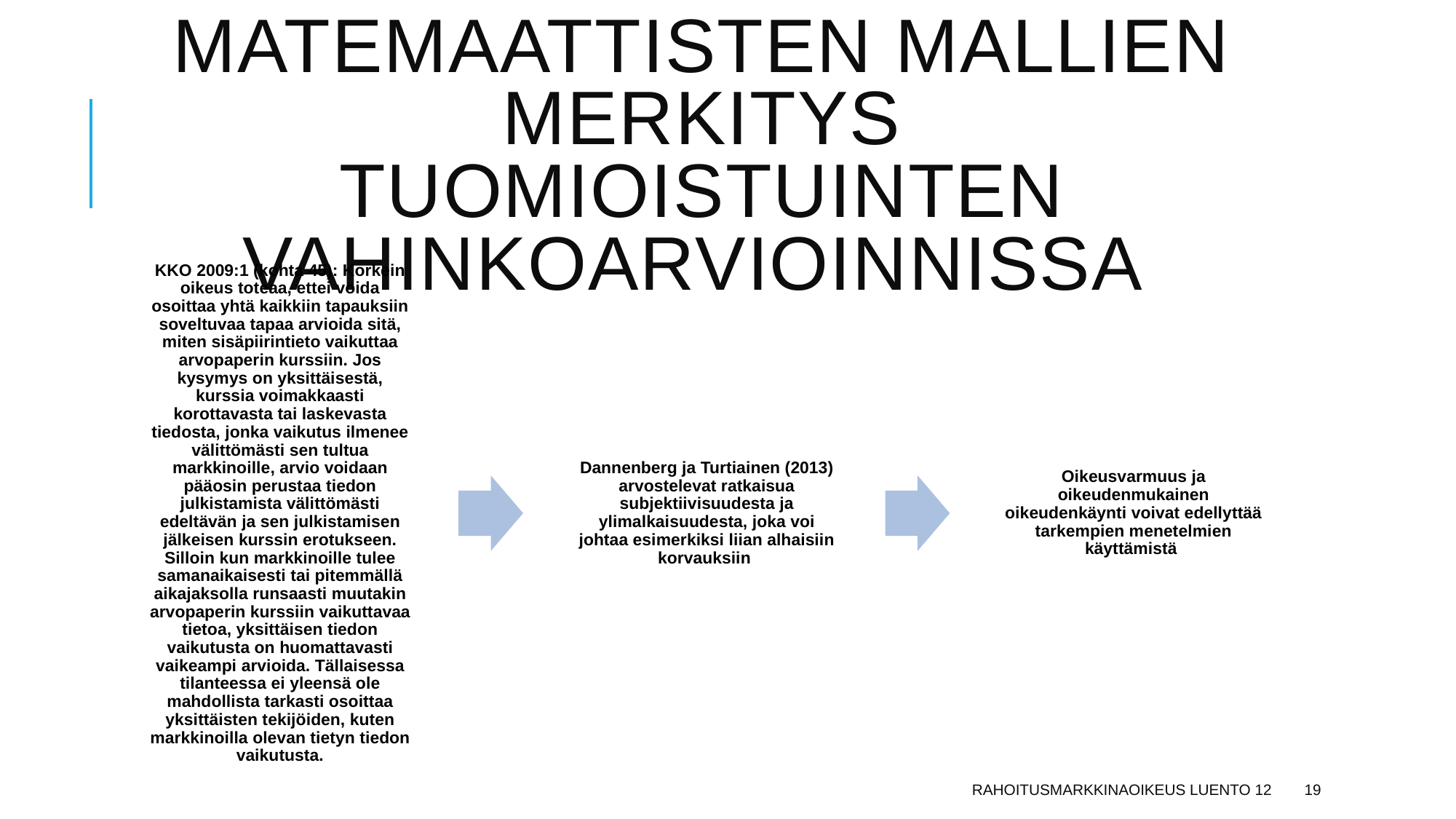

# Matemaattisten mallien merkitys tuomioistuinten vahinkoarvioinnissa
KKO 2009:1 (kohta 45): Korkein oikeus toteaa, ettei voida osoittaa yhtä kaikkiin tapauksiin soveltuvaa tapaa arvioida sitä, miten sisäpiirintieto vaikuttaa arvopaperin kurssiin. Jos kysymys on yksittäisestä, kurssia voimakkaasti korottavasta tai laskevasta tiedosta, jonka vaikutus ilmenee välittömästi sen tultua markkinoille, arvio voidaan pääosin perustaa tiedon julkistamista välittömästi edeltävän ja sen julkistamisen jälkeisen kurssin erotukseen. Silloin kun markkinoille tulee samanaikaisesti tai pitemmällä aikajaksolla runsaasti muutakin arvopaperin kurssiin vaikuttavaa tietoa, yksittäisen tiedon vaikutusta on huomattavasti vaikeampi arvioida. Tällaisessa tilanteessa ei yleensä ole mahdollista tarkasti osoittaa yksittäisten tekijöiden, kuten markkinoilla olevan tietyn tiedon vaikutusta.

Dannenberg ja Turtiainen (2013) arvostelevat ratkaisua subjektiivisuudesta ja ylimalkaisuudesta, joka voi johtaa esimerkiksi liian alhaisiin korvauksiin

Oikeusvarmuus ja oikeudenmukainen oikeudenkäynti voivat edellyttää tarkempien menetelmien käyttämistä
Rahoitusmarkkinaoikeus luento 12
19